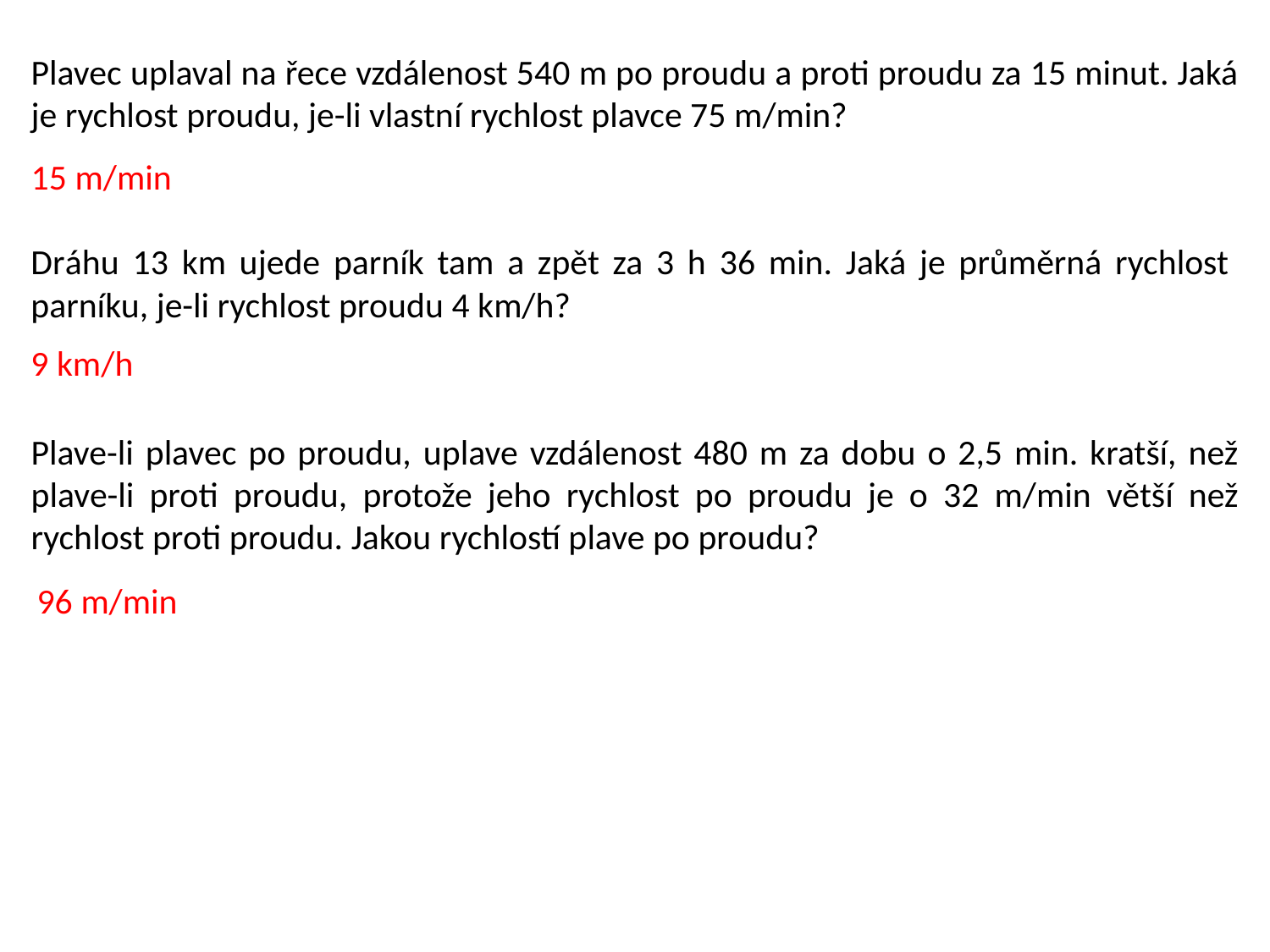

Plavec uplaval na řece vzdálenost 540 m po proudu a proti proudu za 15 minut. Jaká je rychlost proudu, je-li vlastní rychlost plavce 75 m/min?
15 m/min
Dráhu 13 km ujede parník tam a zpět za 3 h 36 min. Jaká je průměrná rychlost parníku, je-li rychlost proudu 4 km/h?
9 km/h
Plave-li plavec po proudu, uplave vzdálenost 480 m za dobu o 2,5 min. kratší, než plave-li proti proudu, protože jeho rychlost po proudu je o 32 m/min větší než rychlost proti proudu. Jakou rychlostí plave po proudu?
96 m/min